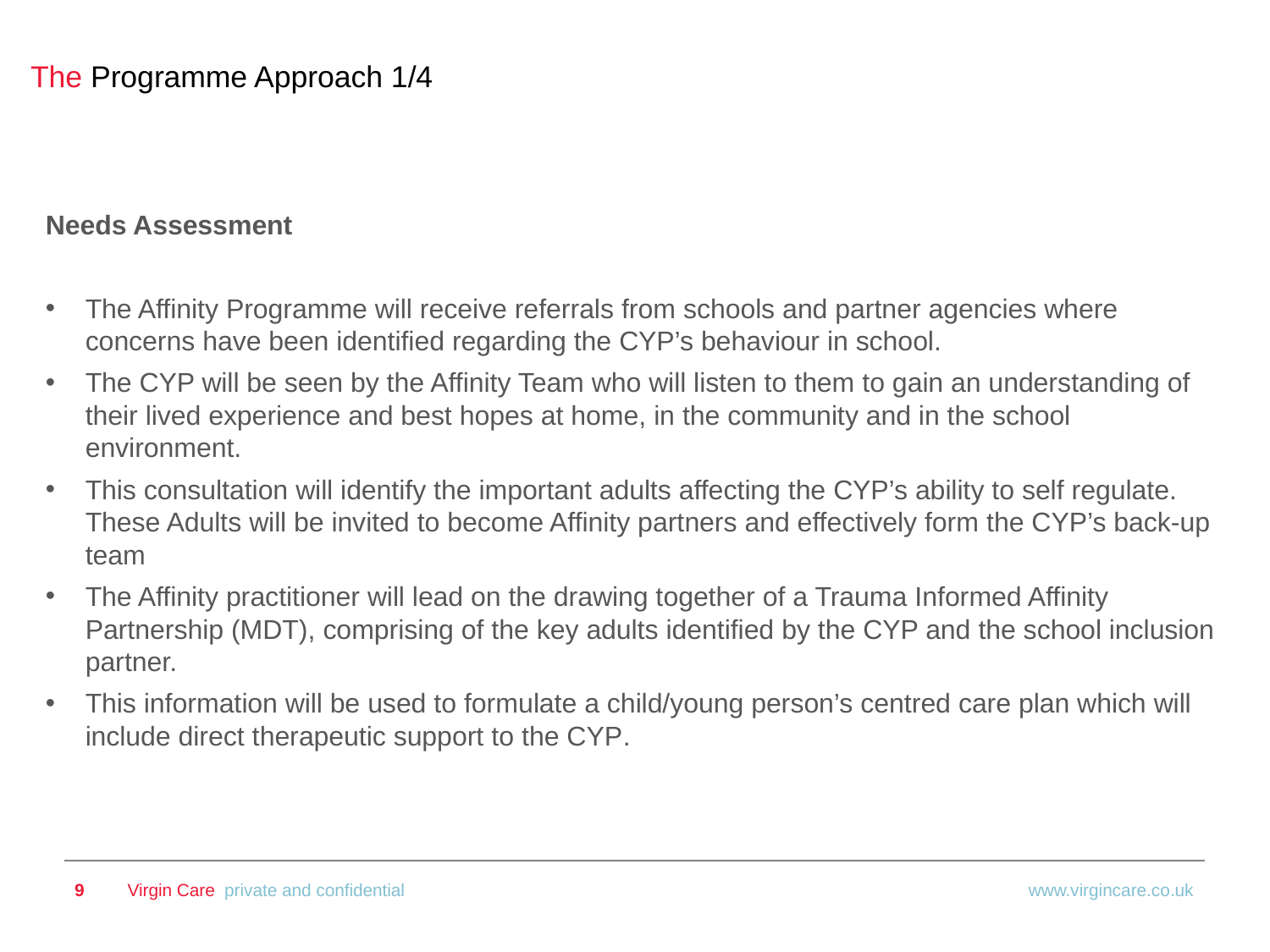

# The Programme Approach 1/4
Needs Assessment

The Affinity Programme will receive referrals from schools and partner agencies where concerns have been identified regarding the CYP’s behaviour in school.
The CYP will be seen by the Affinity Team who will listen to them to gain an understanding of their lived experience and best hopes at home, in the community and in the school environment.
This consultation will identify the important adults affecting the CYP’s ability to self regulate. These Adults will be invited to become Affinity partners and effectively form the CYP’s back-up team
The Affinity practitioner will lead on the drawing together of a Trauma Informed Affinity Partnership (MDT), comprising of the key adults identified by the CYP and the school inclusion partner.
This information will be used to formulate a child/young person’s centred care plan which will include direct therapeutic support to the CYP.

9